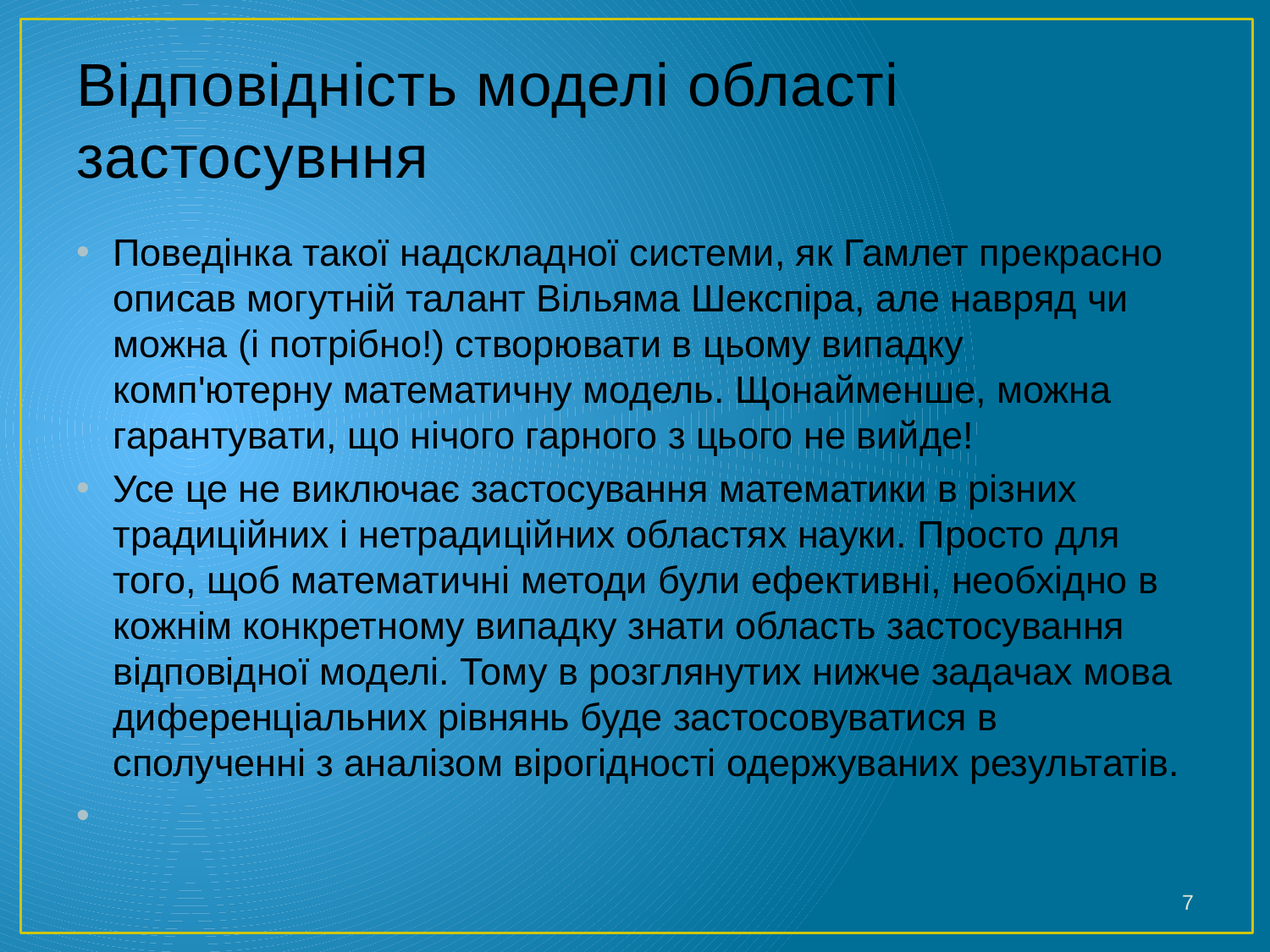

# Відповідність моделі області застосувння
Поведінка такої надскладної системи, як Гамлет прекрасно описав могутній талант Вільяма Шекспіра, але навряд чи можна (і потрібно!) створювати в цьому випадку комп'ютерну математичну модель. Щонайменше, можна гарантувати, що нічого гарного з цього не вийде!
Усе це не виключає застосування математики в різних традиційних і нетрадиційних областях науки. Просто для того, щоб математичні методи були ефективні, необхідно в кожнім конкретному випадку знати область застосування відповідної моделі. Тому в розглянутих нижче задачах мова диференціальних рівнянь буде застосовуватися в сполученні з аналізом вірогідності одержуваних результатів.

7